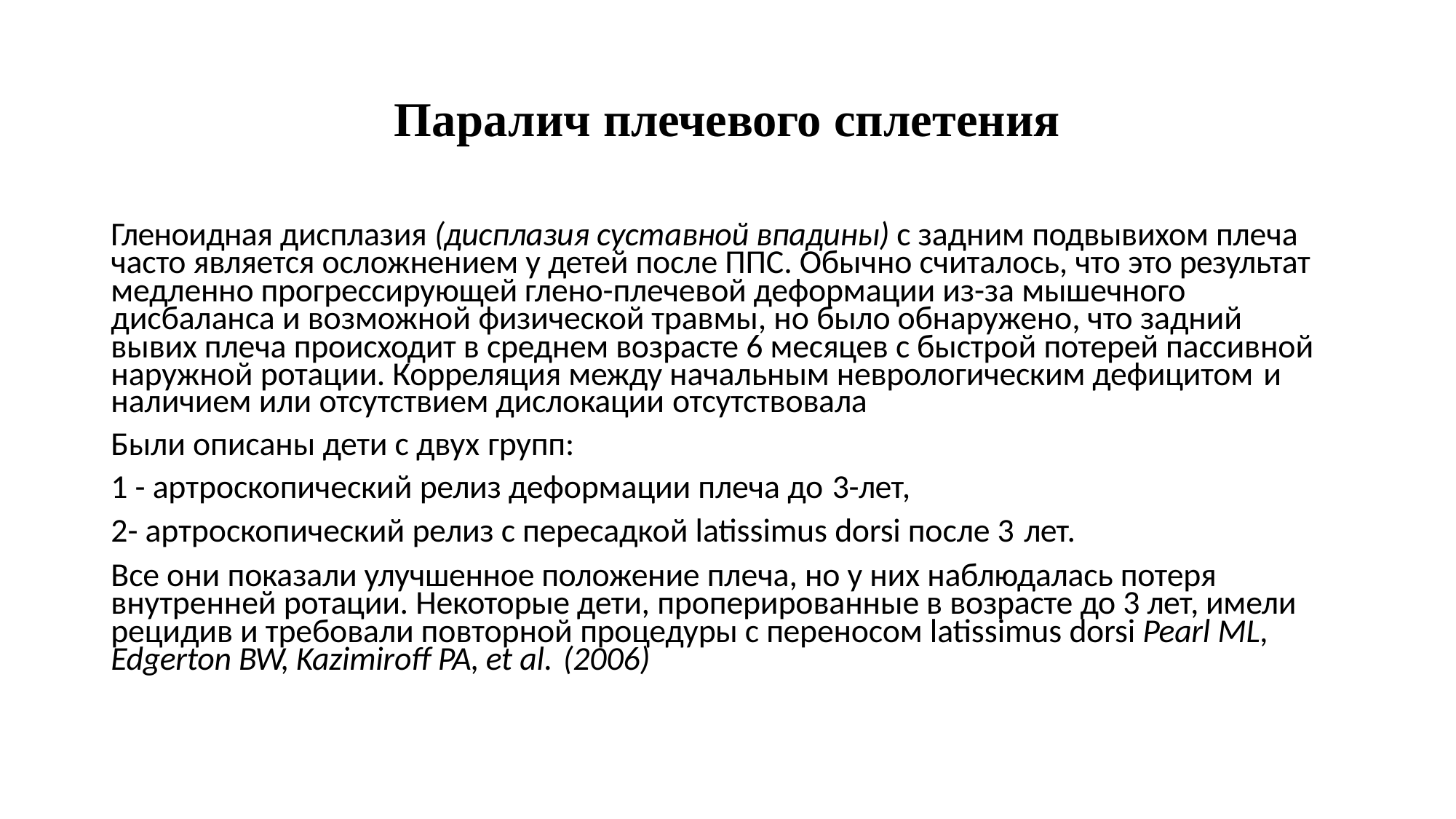

# Паралич плечевого сплетения
Гленоидная дисплазия (дисплазия суставной впадины) с задним подвывихом плеча  часто является осложнением у детей после ППС. Обычно считалось, что это результат  медленно прогрессирующей глено-плечевой деформации из-за мышечного  дисбаланса и возможной физической травмы, но было обнаружено, что задний  вывих плеча происходит в среднем возрасте 6 месяцев с быстрой потерей пассивной  наружной ротации. Корреляция между начальным неврологическим дефицитом и
наличием или отсутствием дислокации отсутствовала
Были описаны дети с двух групп:
1 - артроскопический релиз деформации плеча до 3-лет,
2- артроскопический релиз с пересадкой latissimus dorsi после 3 лет.
Все они показали улучшенное положение плеча, но у них наблюдалась потеря  внутренней ротации. Некоторые дети, проперированные в возрасте до 3 лет, имели  рецидив и требовали повторной процедуры с переносом latissimus dorsi Pearl ML,  Edgerton BW, Kazimiroff PA, et al. (2006)